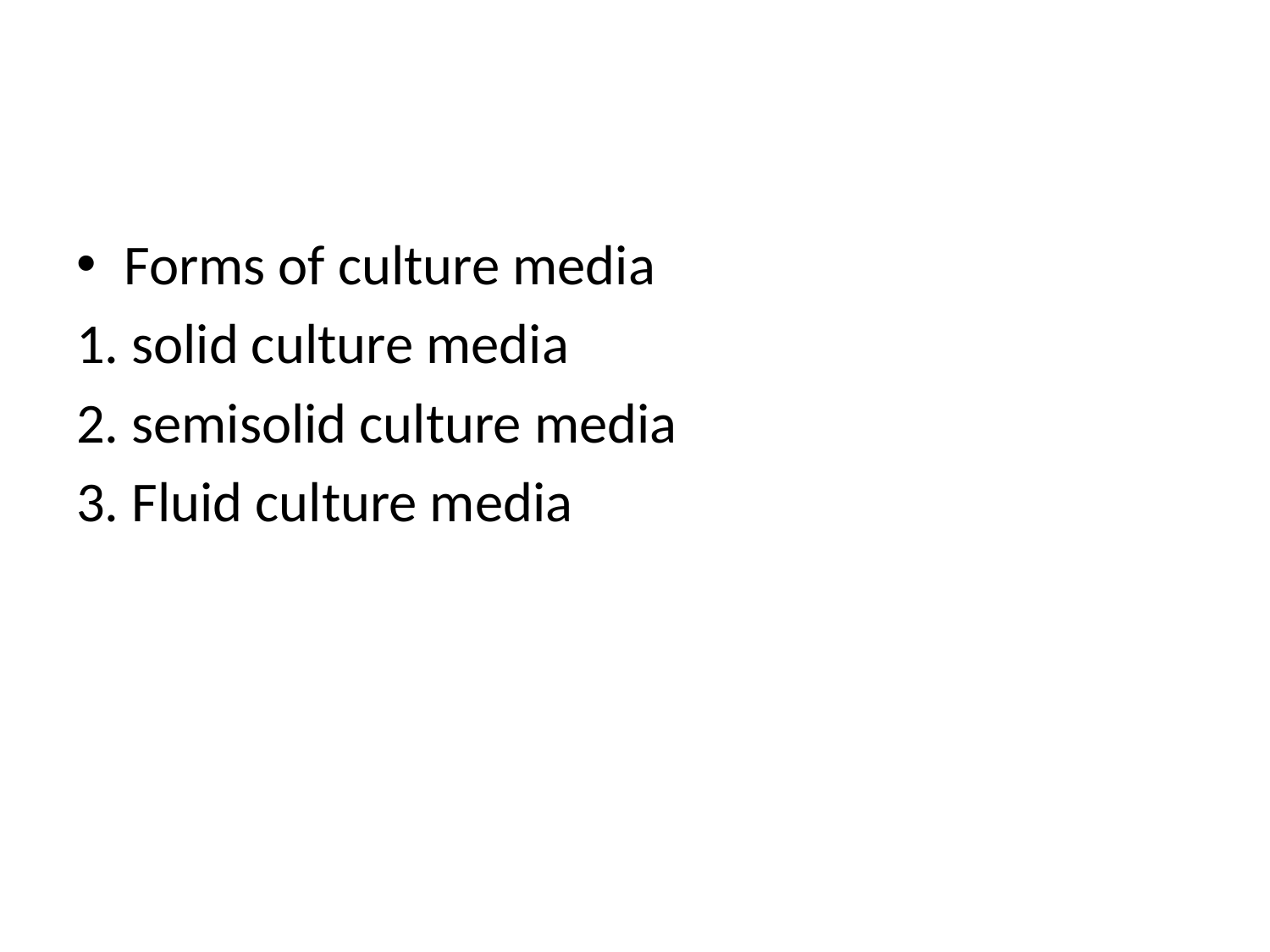

#
Forms of culture media
1. solid culture media
2. semisolid culture media
3. Fluid culture media